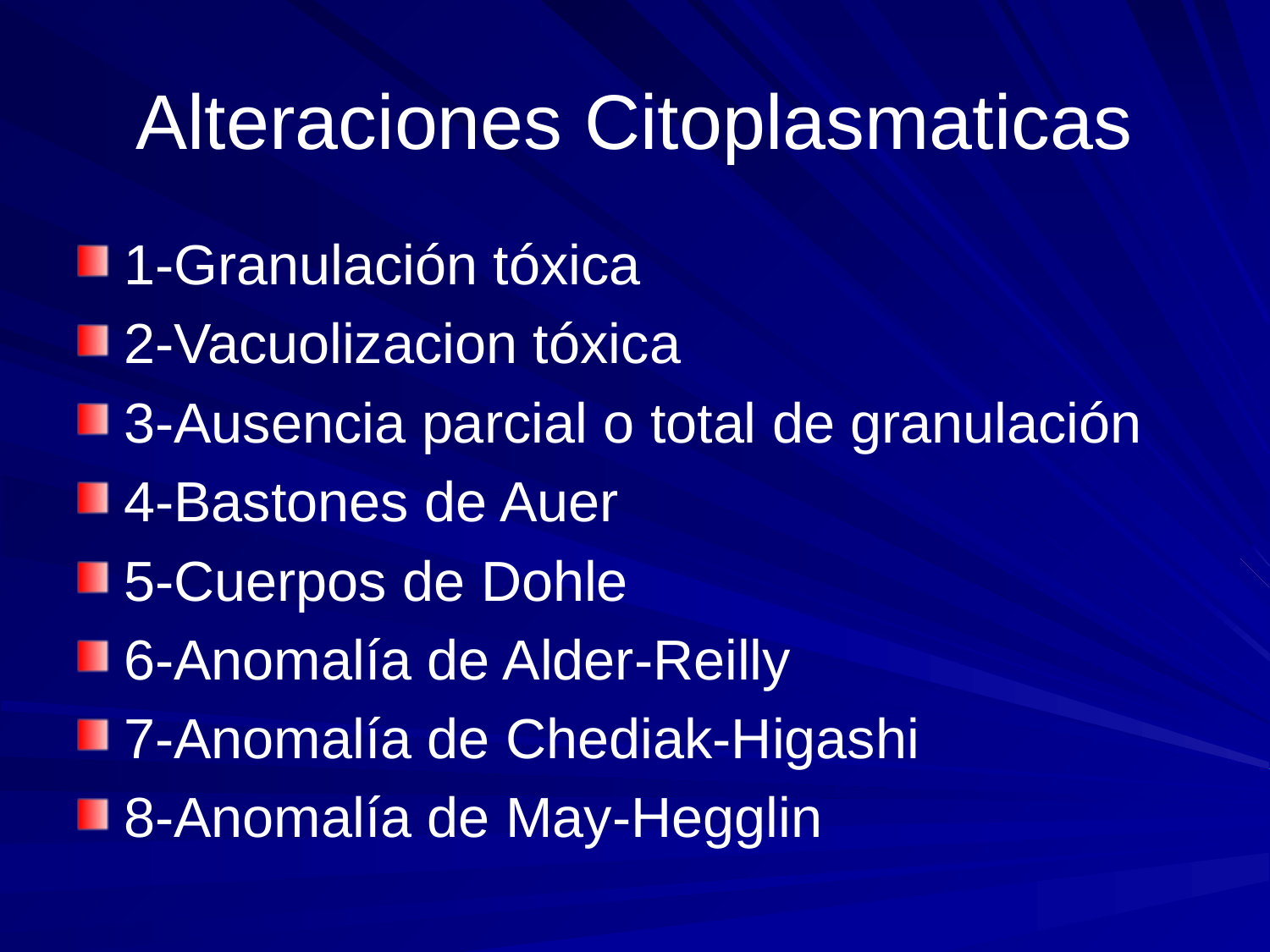

# Alteraciones Citoplasmaticas
1-Granulación tóxica
2-Vacuolizacion tóxica
3-Ausencia parcial o total de granulación
4-Bastones de Auer
5-Cuerpos de Dohle
6-Anomalía de Alder-Reilly
7-Anomalía de Chediak-Higashi
8-Anomalía de May-Hegglin